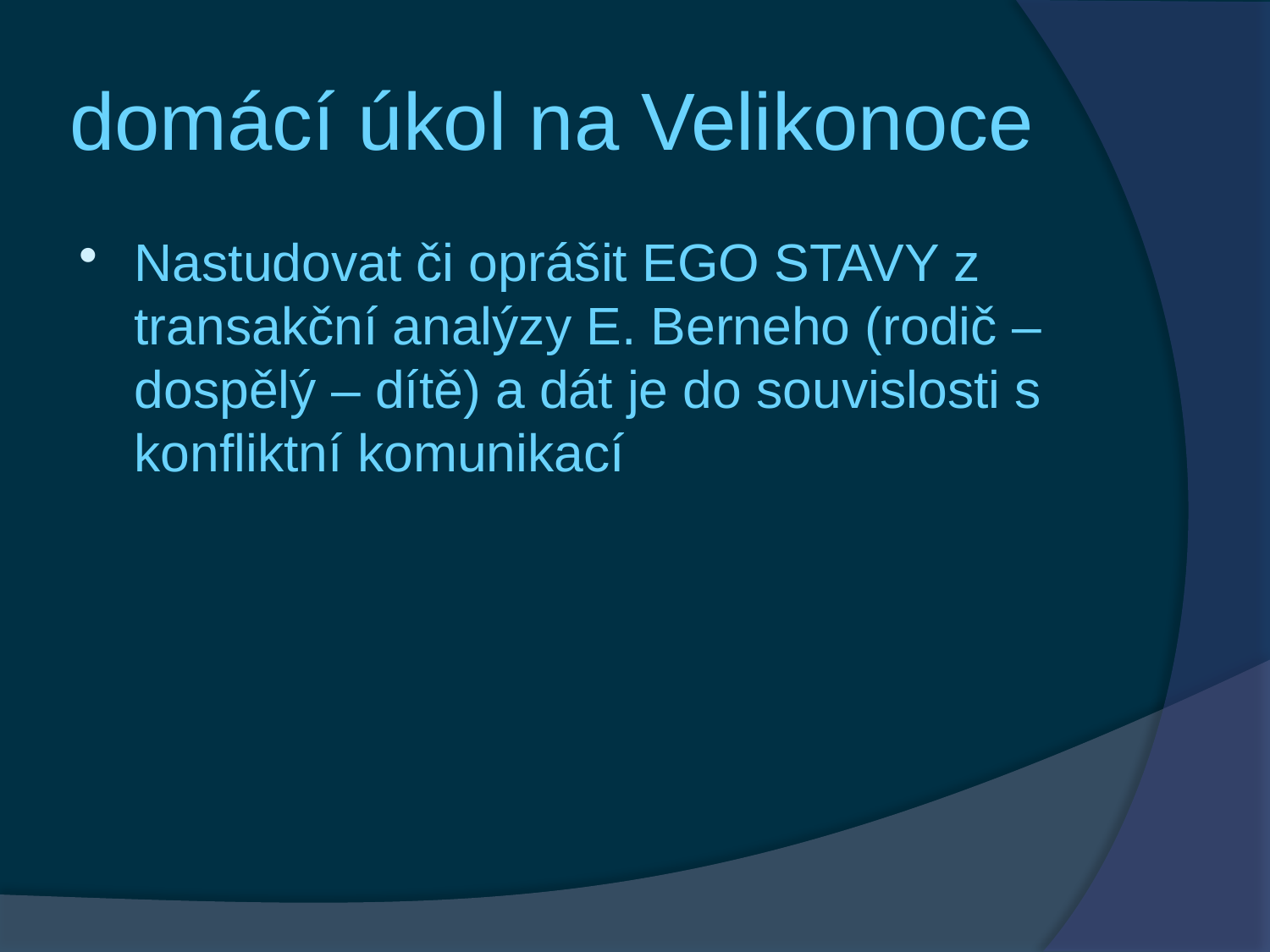

# domácí úkol na Velikonoce
Nastudovat či oprášit EGO STAVY z transakční analýzy E. Berneho (rodič –dospělý – dítě) a dát je do souvislosti s konfliktní komunikací